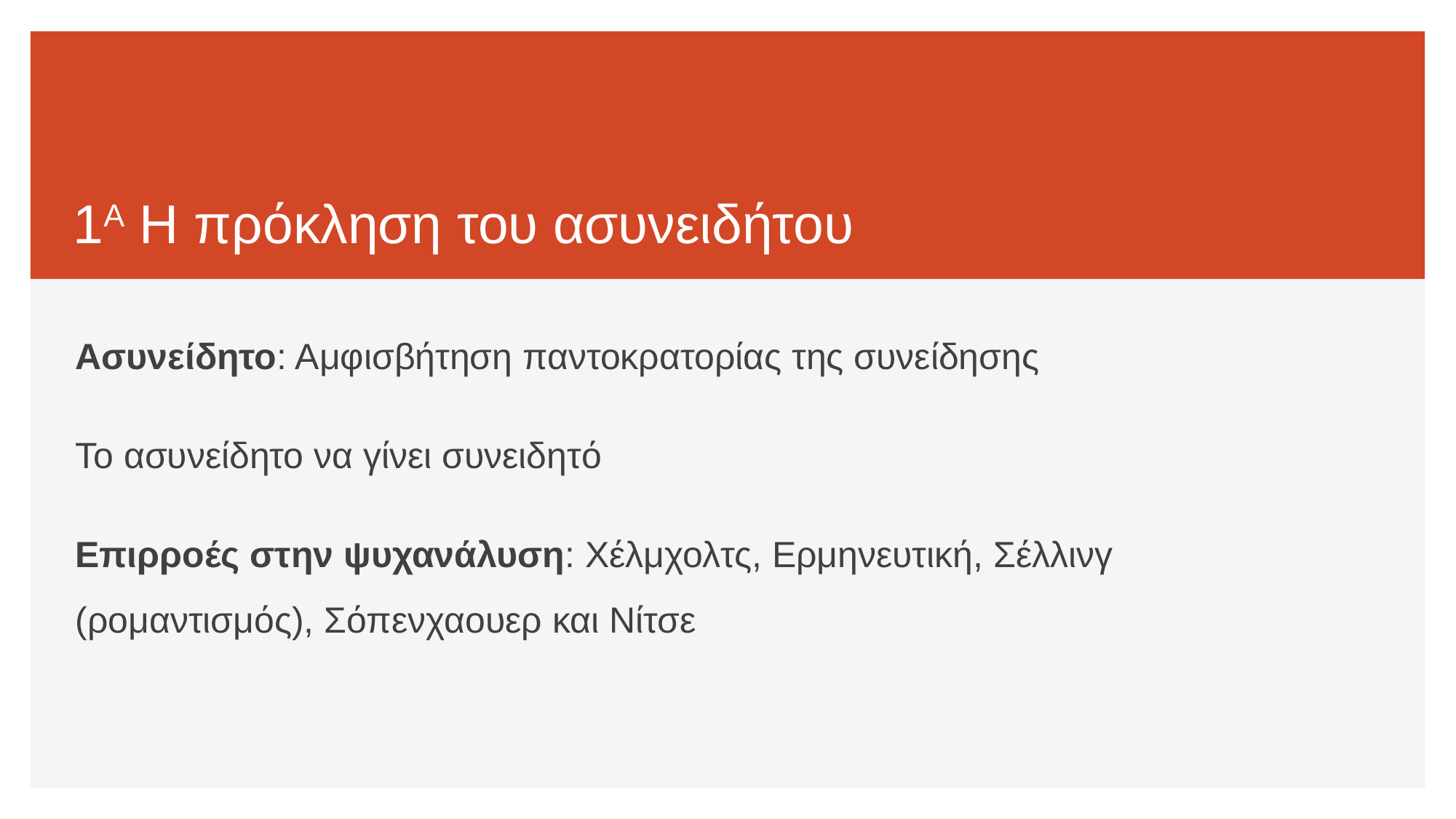

# 1Α Η πρόκληση του ασυνειδήτου
Ασυνείδητο: Αμφισβήτηση παντοκρατορίας της συνείδησης
Το ασυνείδητο να γίνει συνειδητό
Επιρροές στην ψυχανάλυση: Χέλμχολτς, Ερμηνευτική, Σέλλινγ (ρομαντισμός), Σόπενχαουερ και Νίτσε